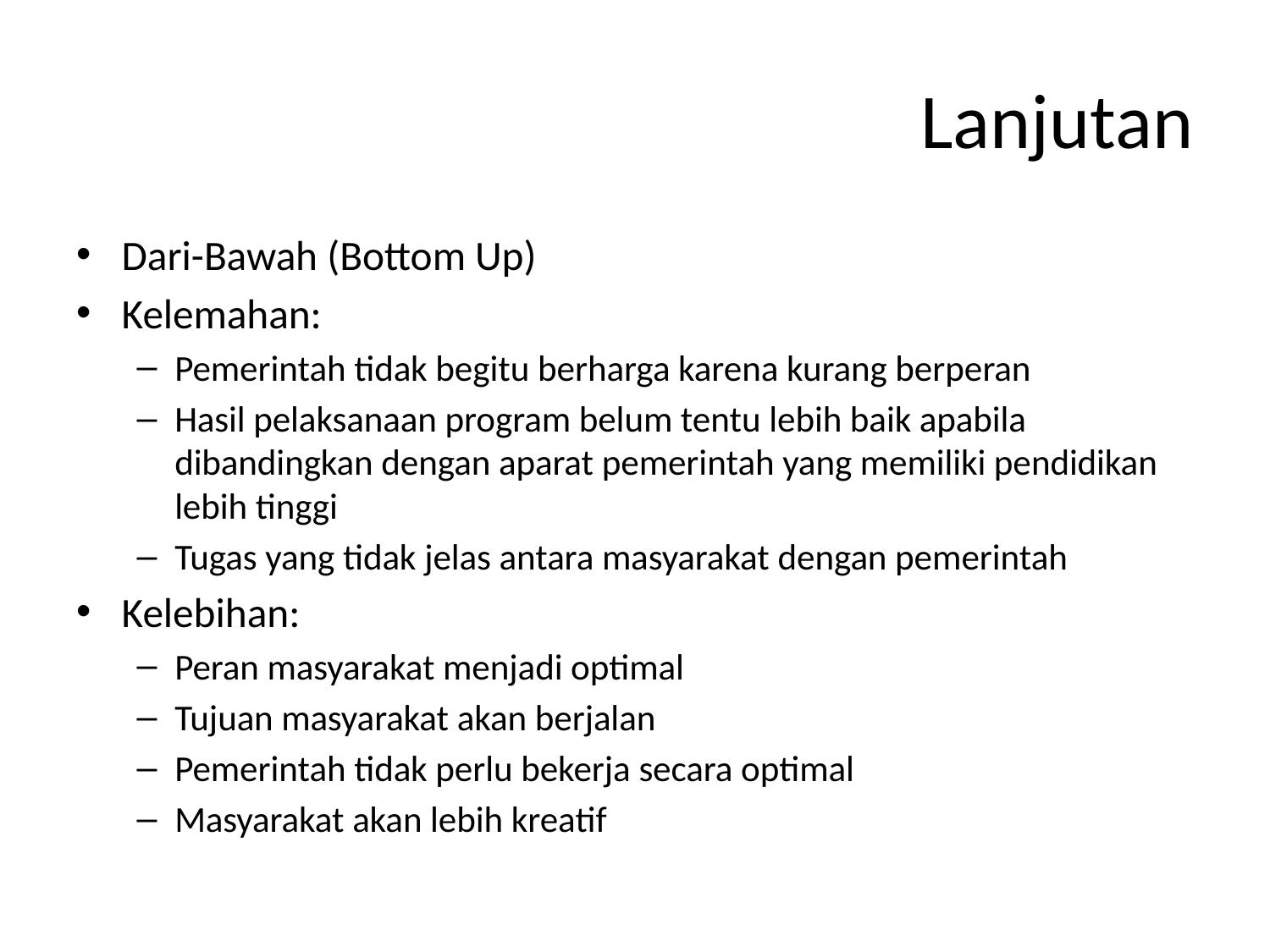

# Lanjutan
Dari-Bawah (Bottom Up)
Kelemahan:
Pemerintah tidak begitu berharga karena kurang berperan
Hasil pelaksanaan program belum tentu lebih baik apabila dibandingkan dengan aparat pemerintah yang memiliki pendidikan lebih tinggi
Tugas yang tidak jelas antara masyarakat dengan pemerintah
Kelebihan:
Peran masyarakat menjadi optimal
Tujuan masyarakat akan berjalan
Pemerintah tidak perlu bekerja secara optimal
Masyarakat akan lebih kreatif